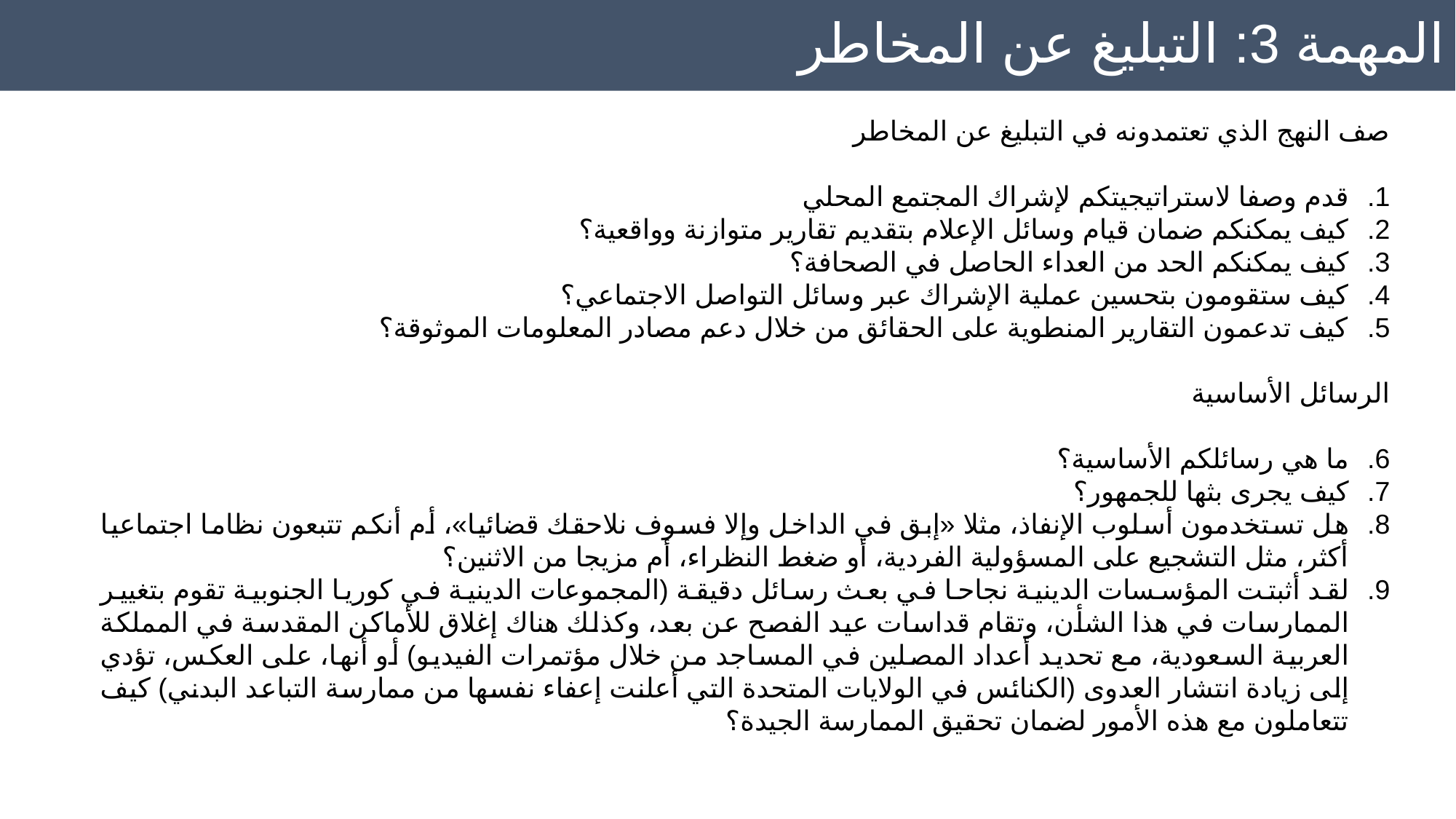

# المهمة 3: التبليغ عن المخاطر
صف النهج الذي تعتمدونه في التبليغ عن المخاطر

قدم وصفا لاستراتيجيتكم لإشراك المجتمع المحلي
كيف يمكنكم ضمان قيام وسائل الإعلام بتقديم تقارير متوازنة وواقعية؟
كيف يمكنكم الحد من العداء الحاصل في الصحافة؟
كيف ستقومون بتحسين عملية الإشراك عبر وسائل التواصل الاجتماعي؟
كيف تدعمون التقارير المنطوية على الحقائق من خلال دعم مصادر المعلومات الموثوقة؟

الرسائل الأساسية

ما هي رسائلكم الأساسية؟
كيف يجرى بثها للجمهور؟
هل تستخدمون أسلوب الإنفاذ، مثلا «إبق في الداخل وإلا فسوف نلاحقك قضائيا»، أم أنكم تتبعون نظاما اجتماعيا أكثر، مثل التشجيع على المسؤولية الفردية، أو ضغط النظراء، أم مزيجا من الاثنين؟
لقد أثبتت المؤسسات الدينية نجاحا في بعث رسائل دقيقة (المجموعات الدينية في كوريا الجنوبية تقوم بتغيير الممارسات في هذا الشأن، وتقام قداسات عيد الفصح عن بعد، وكذلك هناك إغلاق للأماكن المقدسة في المملكة العربية السعودية، مع تحديد أعداد المصلين في المساجد من خلال مؤتمرات الفيديو) أو أنها، على العكس، تؤدي إلى زيادة انتشار العدوى (الكنائس في الولايات المتحدة التي أعلنت إعفاء نفسها من ممارسة التباعد البدني) كيف تتعاملون مع هذه الأمور لضمان تحقيق الممارسة الجيدة؟